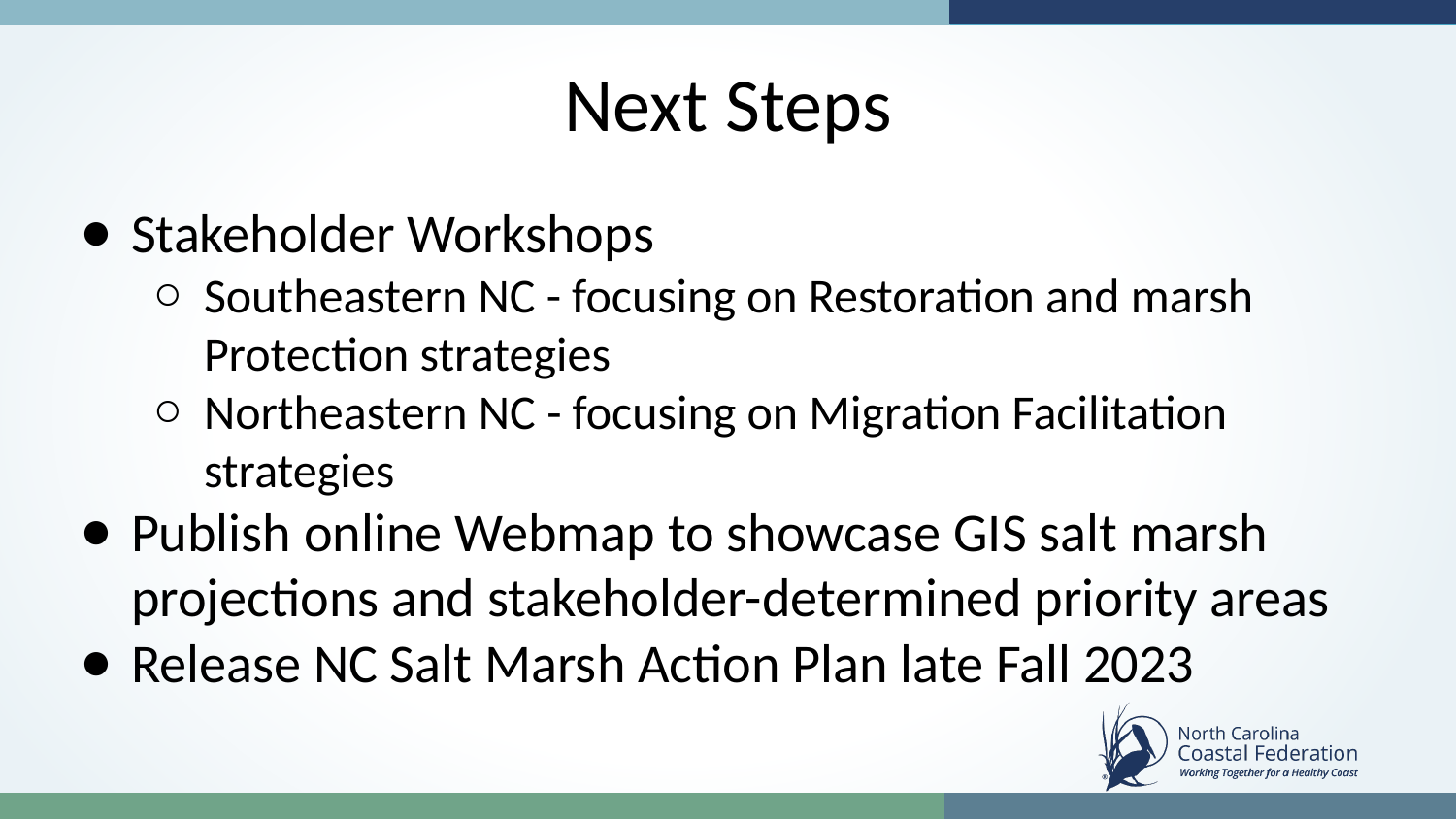

# Next Steps
Stakeholder Workshops
Southeastern NC - focusing on Restoration and marsh Protection strategies
Northeastern NC - focusing on Migration Facilitation strategies
Publish online Webmap to showcase GIS salt marsh projections and stakeholder-determined priority areas
Release NC Salt Marsh Action Plan late Fall 2023